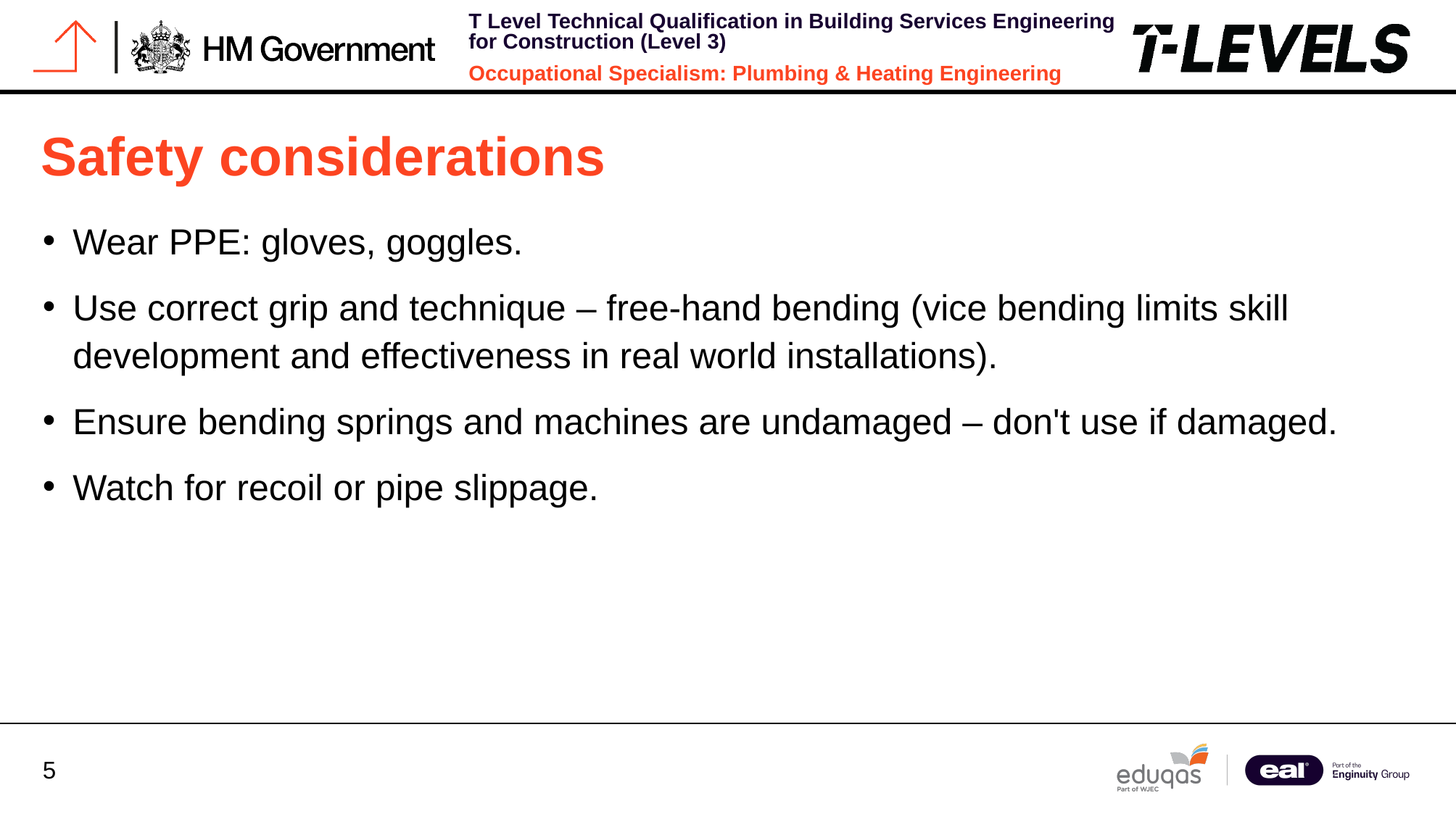

# Safety considerations
Wear PPE: gloves, goggles.
Use correct grip and technique – free-hand bending (vice bending limits skill development and effectiveness in real world installations).
Ensure bending springs and machines are undamaged – don't use if damaged.
Watch for recoil or pipe slippage.